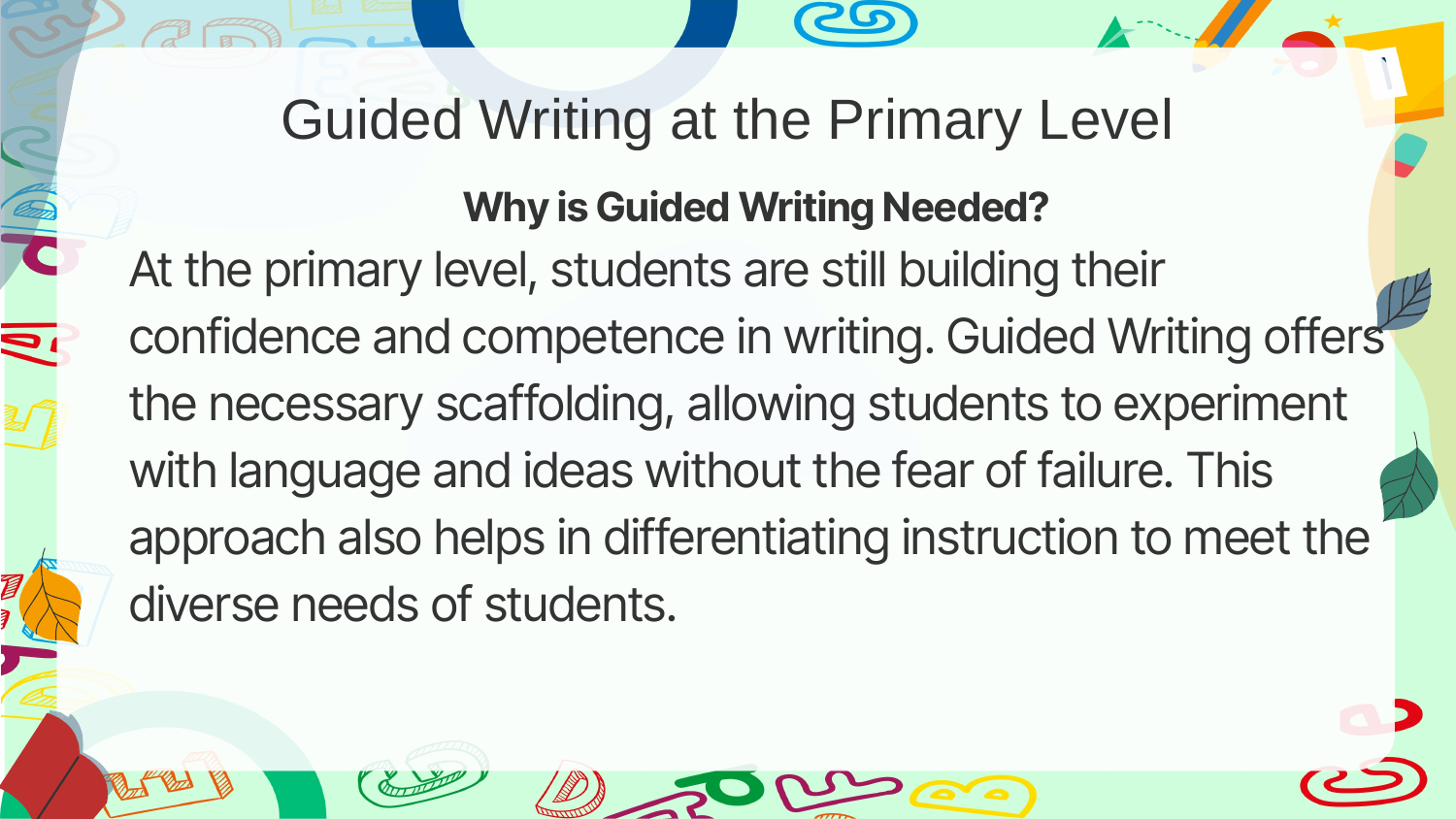

# Guided Writing at the Primary Level
Why is Guided Writing Needed?
At the primary level, students are still building their confidence and competence in writing. Guided Writing offers the necessary scaffolding, allowing students to experiment with language and ideas without the fear of failure. This approach also helps in differentiating instruction to meet the diverse needs of students.